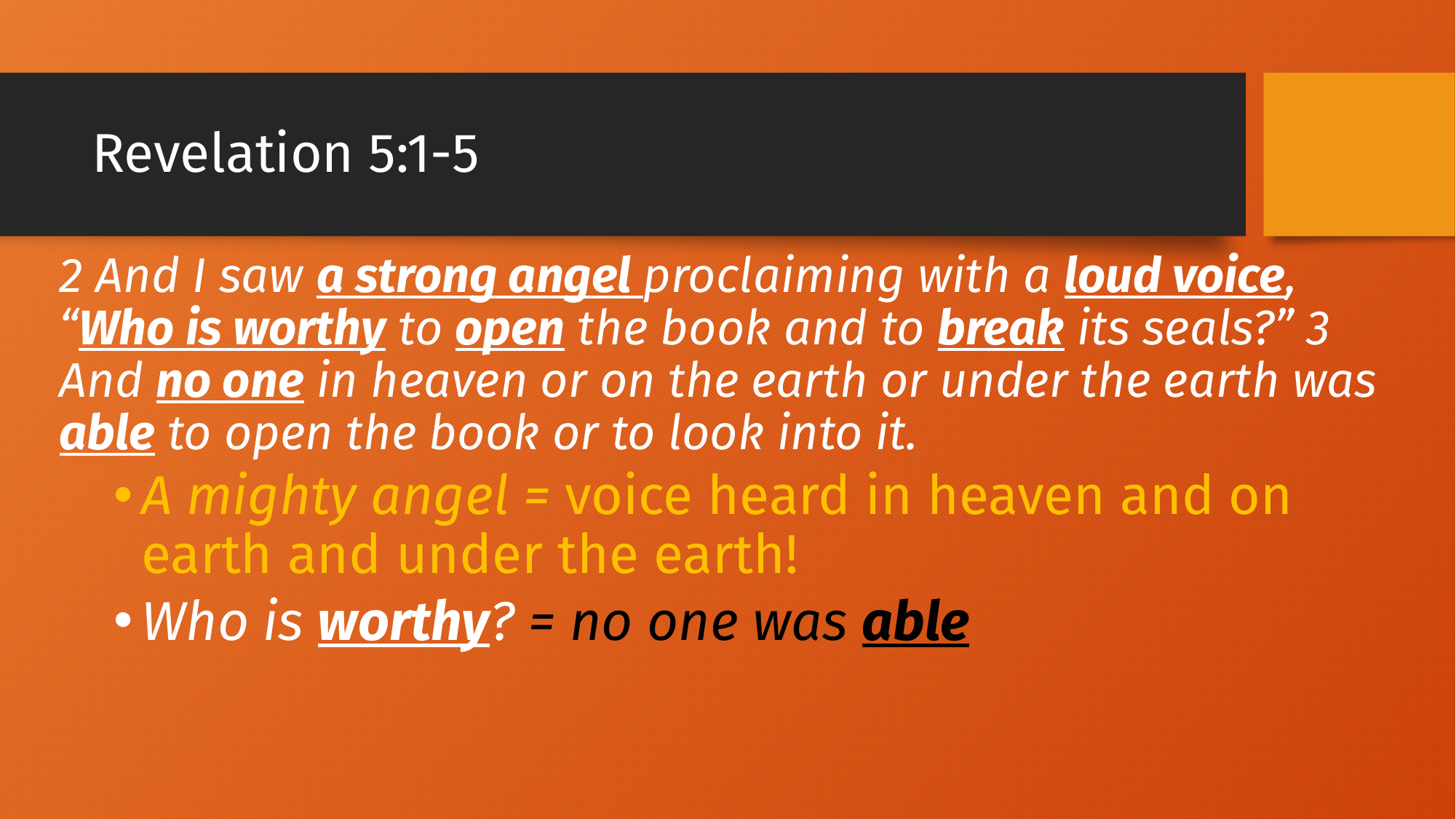

# Revelation 5:1-5
2 And I saw a strong angel proclaiming with a loud voice, “Who is worthy to open the book and to break its seals?” 3 And no one in heaven or on the earth or under the earth was able to open the book or to look into it.
A mighty angel = voice heard in heaven and on earth and under the earth!
Who is worthy? = no one was able